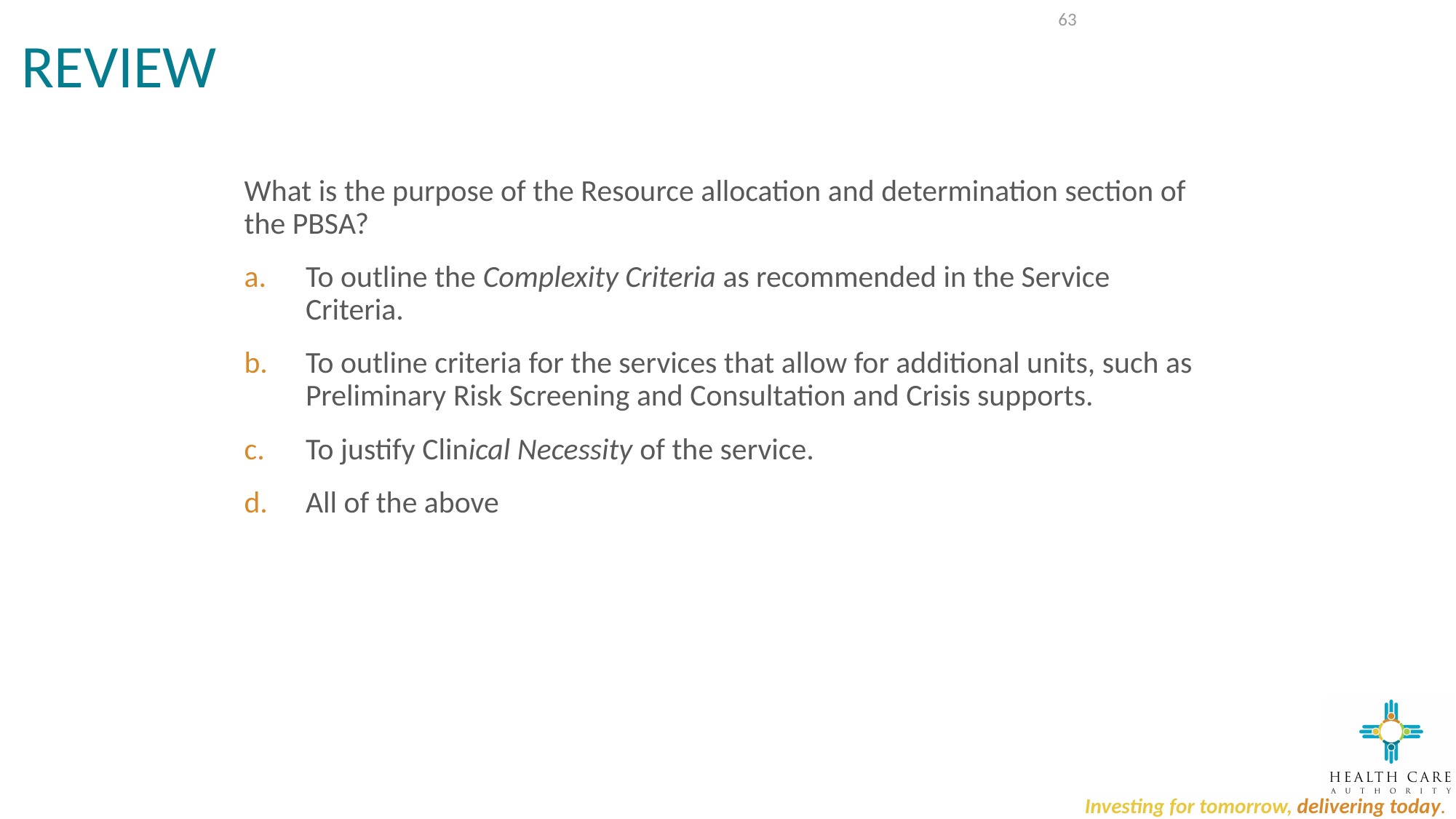

# Review
63
What is the purpose of the Resource allocation and determination section of the PBSA?
To outline the Complexity Criteria as recommended in the Service Criteria.
To outline criteria for the services that allow for additional units, such as Preliminary Risk Screening and Consultation and Crisis supports.
To justify Clinical Necessity of the service.
All of the above